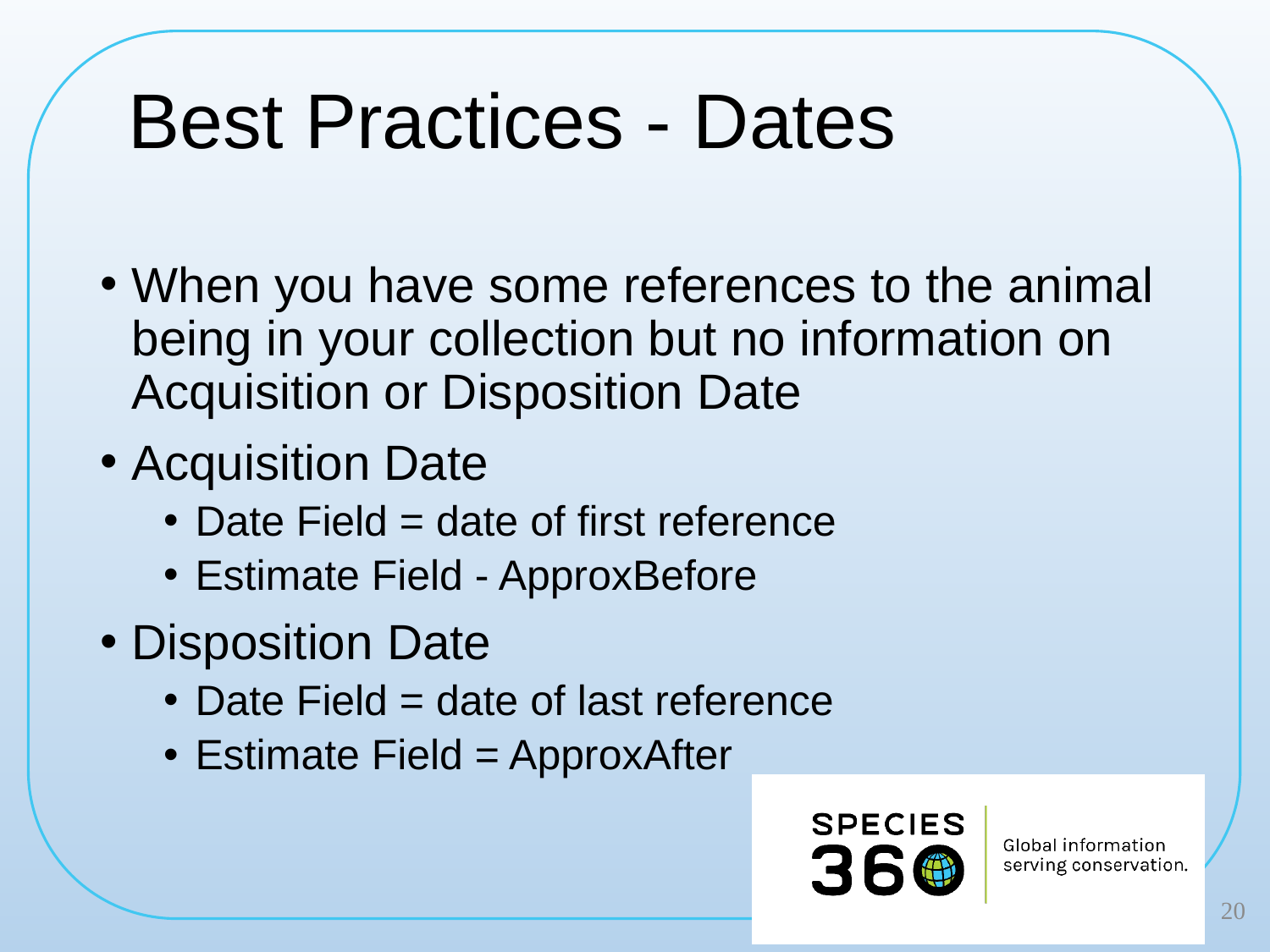

# Best Practices - Dates
When you have some references to the animal being in your collection but no information on Acquisition or Disposition Date
Acquisition Date
Date Field = date of first reference
Estimate Field - ApproxBefore
Disposition Date
Date Field = date of last reference
Estimate Field = ApproxAfter
20